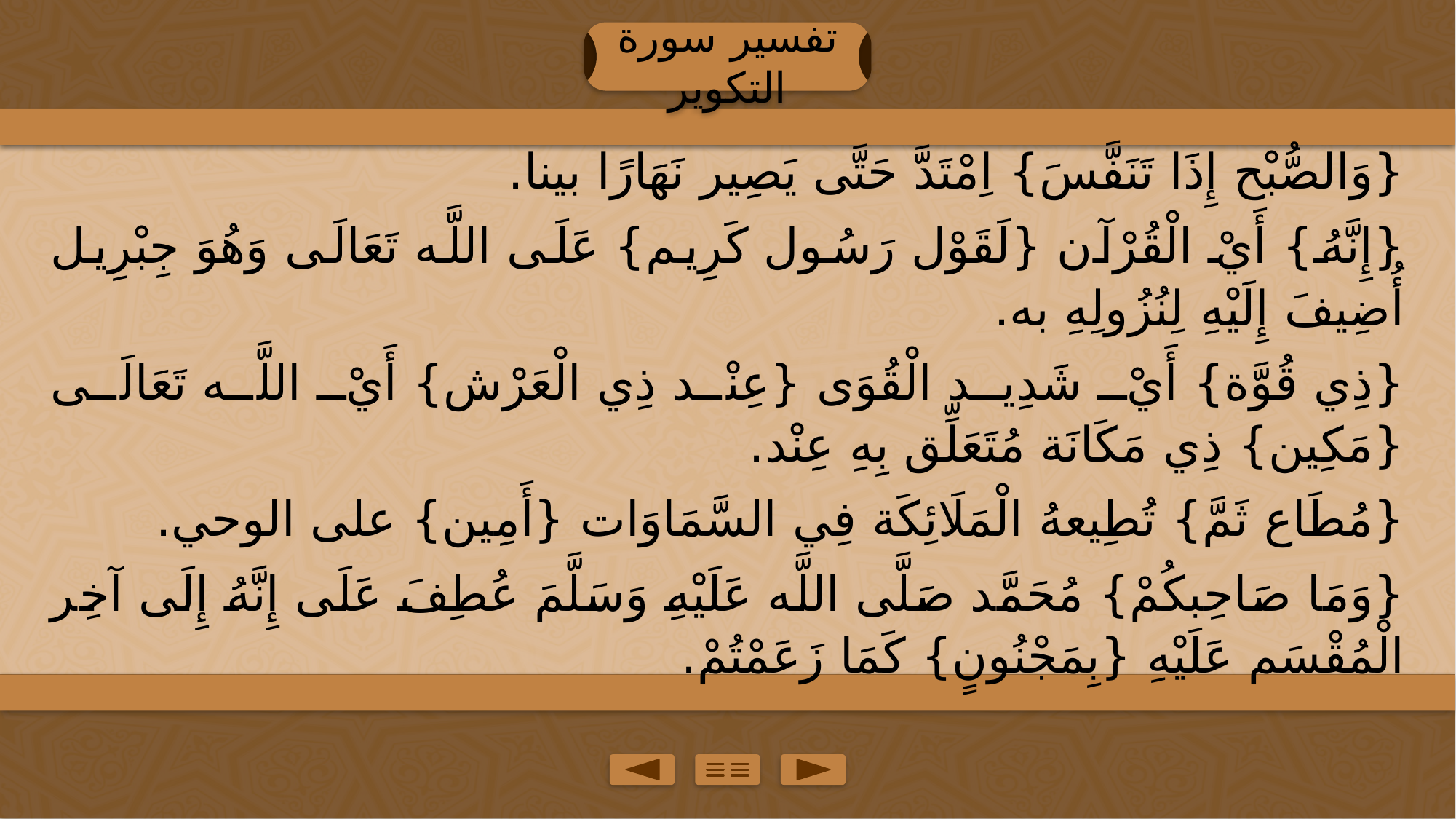

تفسير سورة التكوير

{وَالصُّبْح إِذَا تَنَفَّسَ} اِمْتَدَّ حَتَّى يَصِير نَهَارًا بينا.
{إِنَّهُ} أَيْ الْقُرْآن {لَقَوْل رَسُول كَرِيم} عَلَى اللَّه تَعَالَى وَهُوَ جِبْرِيل أُضِيفَ إِلَيْهِ لِنُزُولِهِ به.
{ذِي قُوَّة} أَيْ شَدِيد الْقُوَى {عِنْد ذِي الْعَرْش} أَيْ اللَّه تَعَالَى {مَكِين} ذِي مَكَانَة مُتَعَلِّق بِهِ عِنْد.
{مُطَاع ثَمَّ} تُطِيعهُ الْمَلَائِكَة فِي السَّمَاوَات {أَمِين} على الوحي.
{وَمَا صَاحِبكُمْ} مُحَمَّد صَلَّى اللَّه عَلَيْهِ وَسَلَّمَ عُطِفَ عَلَى إِنَّهُ إِلَى آخِر الْمُقْسَم عَلَيْهِ {بِمَجْنُونٍ} كَمَا زَعَمْتُمْ.